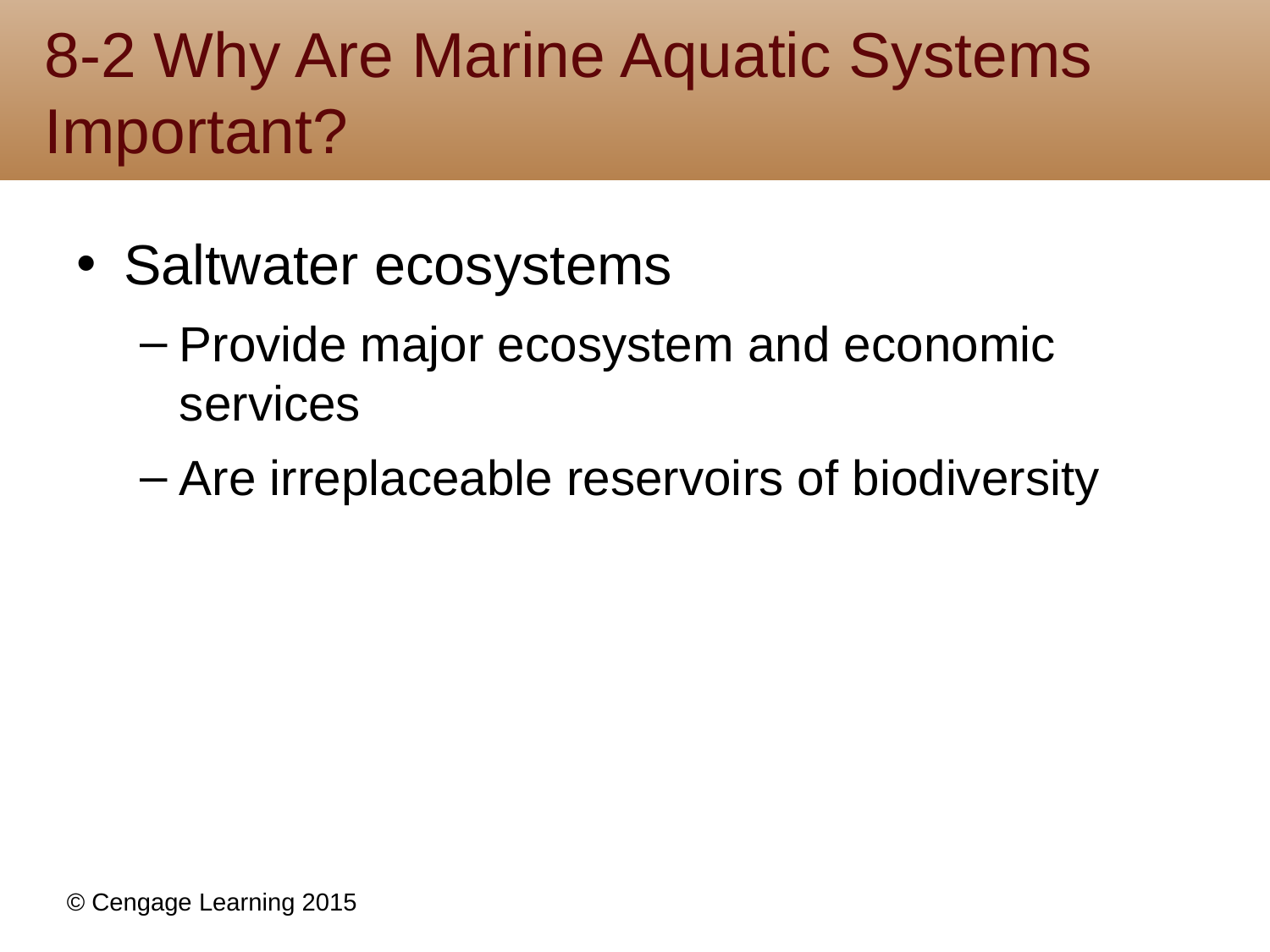

# 8-2 Why Are Marine Aquatic Systems Important?
Saltwater ecosystems
Provide major ecosystem and economic services
Are irreplaceable reservoirs of biodiversity